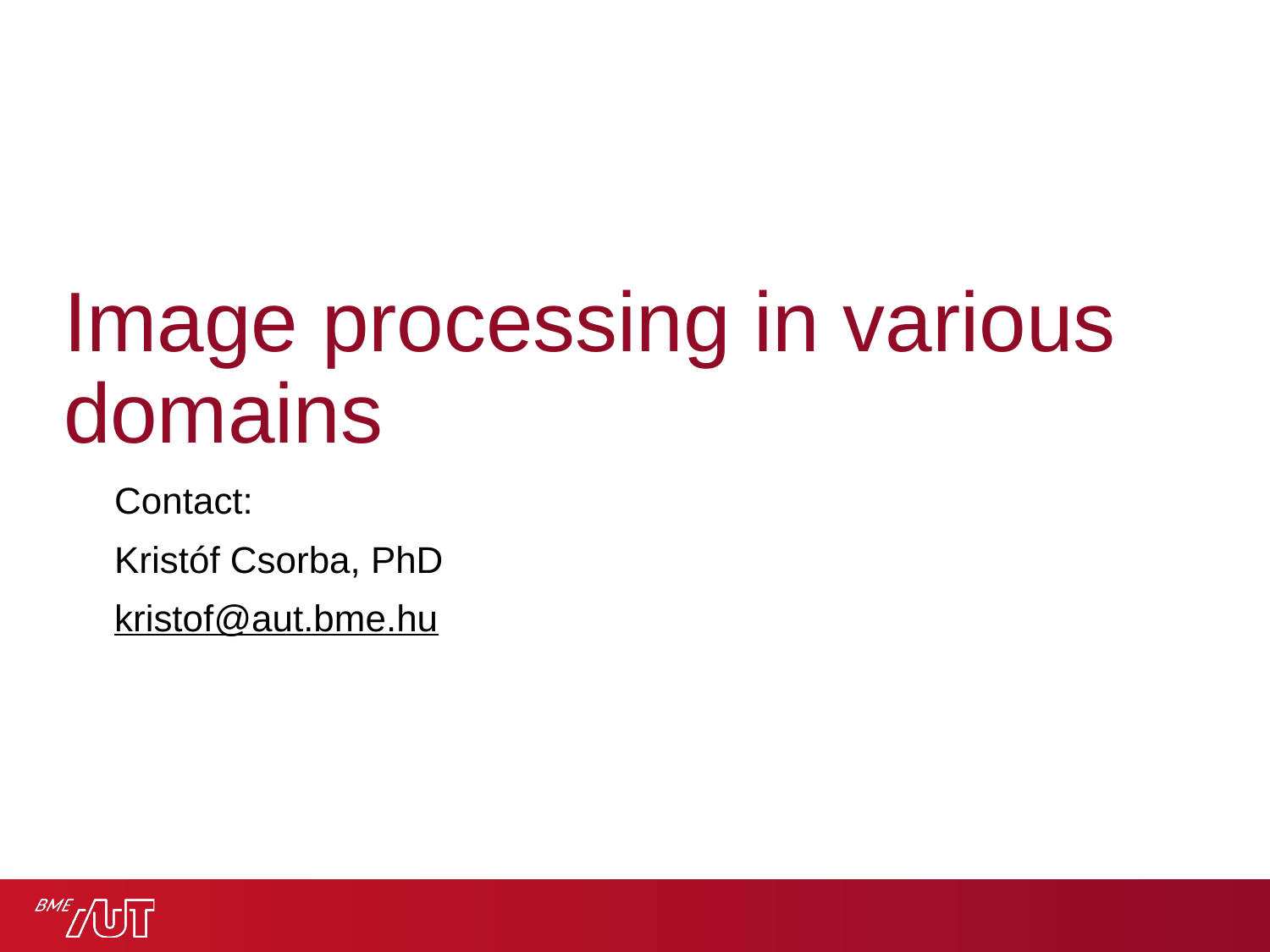

# Image processing in various domains
Contact:
Kristóf Csorba, PhD
kristof@aut.bme.hu